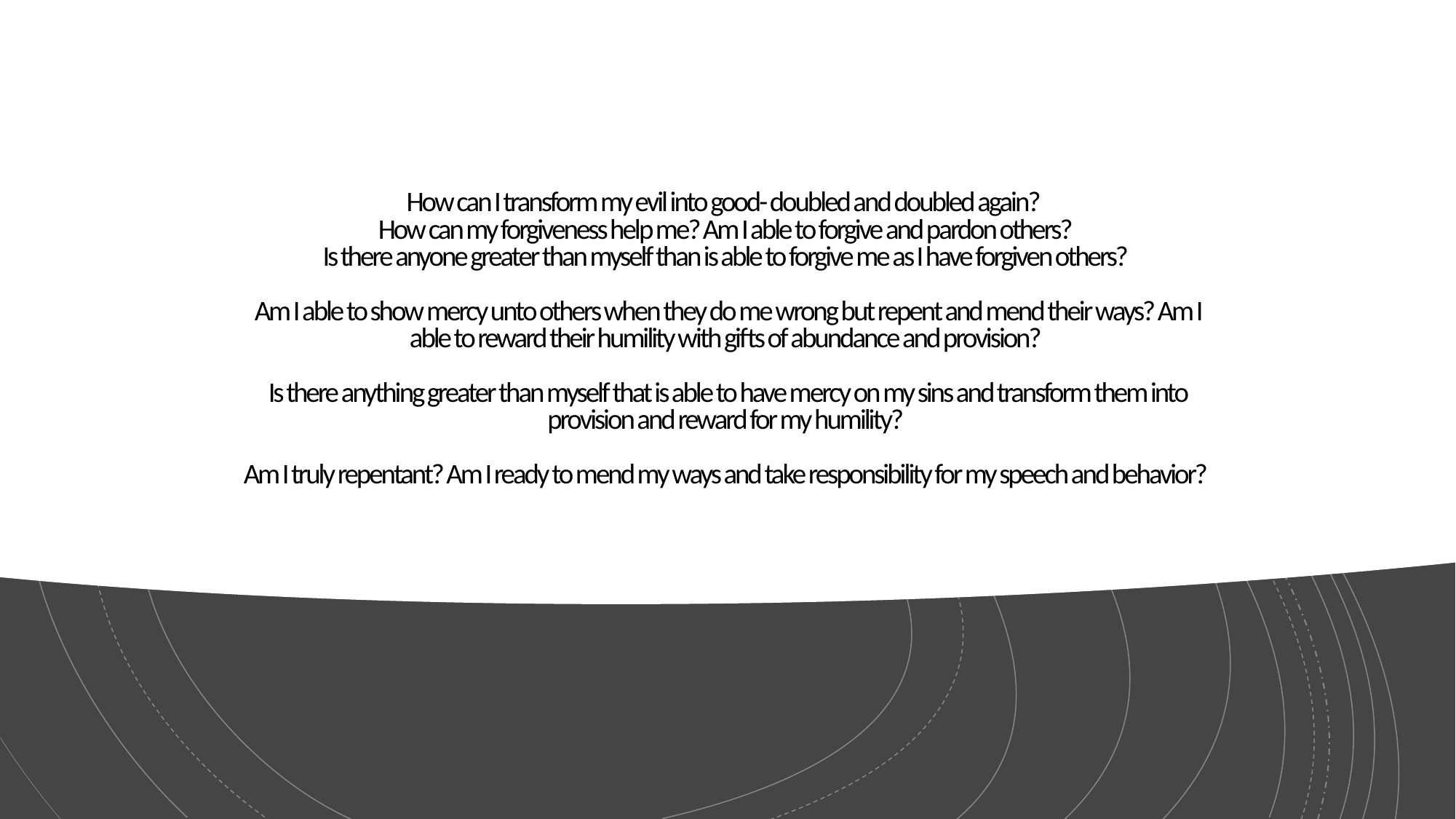

# How can I transform my evil into good- doubled and doubled again? How can my forgiveness help me? Am I able to forgive and pardon others? Is there anyone greater than myself than is able to forgive me as I have forgiven others? Am I able to show mercy unto others when they do me wrong but repent and mend their ways? Am I able to reward their humility with gifts of abundance and provision? Is there anything greater than myself that is able to have mercy on my sins and transform them into provision and reward for my humility? Am I truly repentant? Am I ready to mend my ways and take responsibility for my speech and behavior?